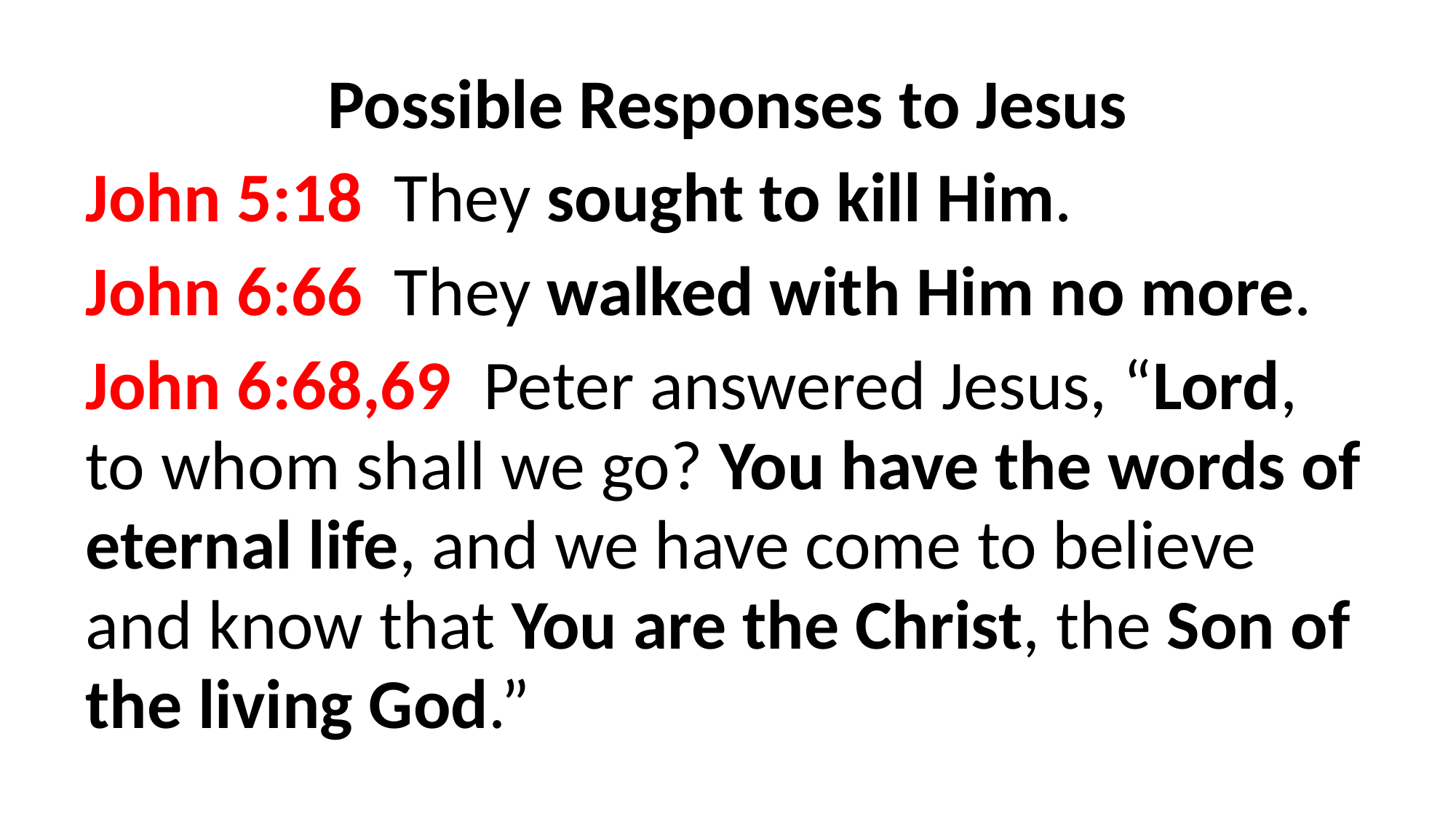

Possible Responses to Jesus
John 5:18  They sought to kill Him.
John 6:66  They walked with Him no more.
John 6:68,69  Peter answered Jesus, “Lord, to whom shall we go? You have the words of eternal life, and we have come to believe and know that You are the Christ, the Son of the living God.”